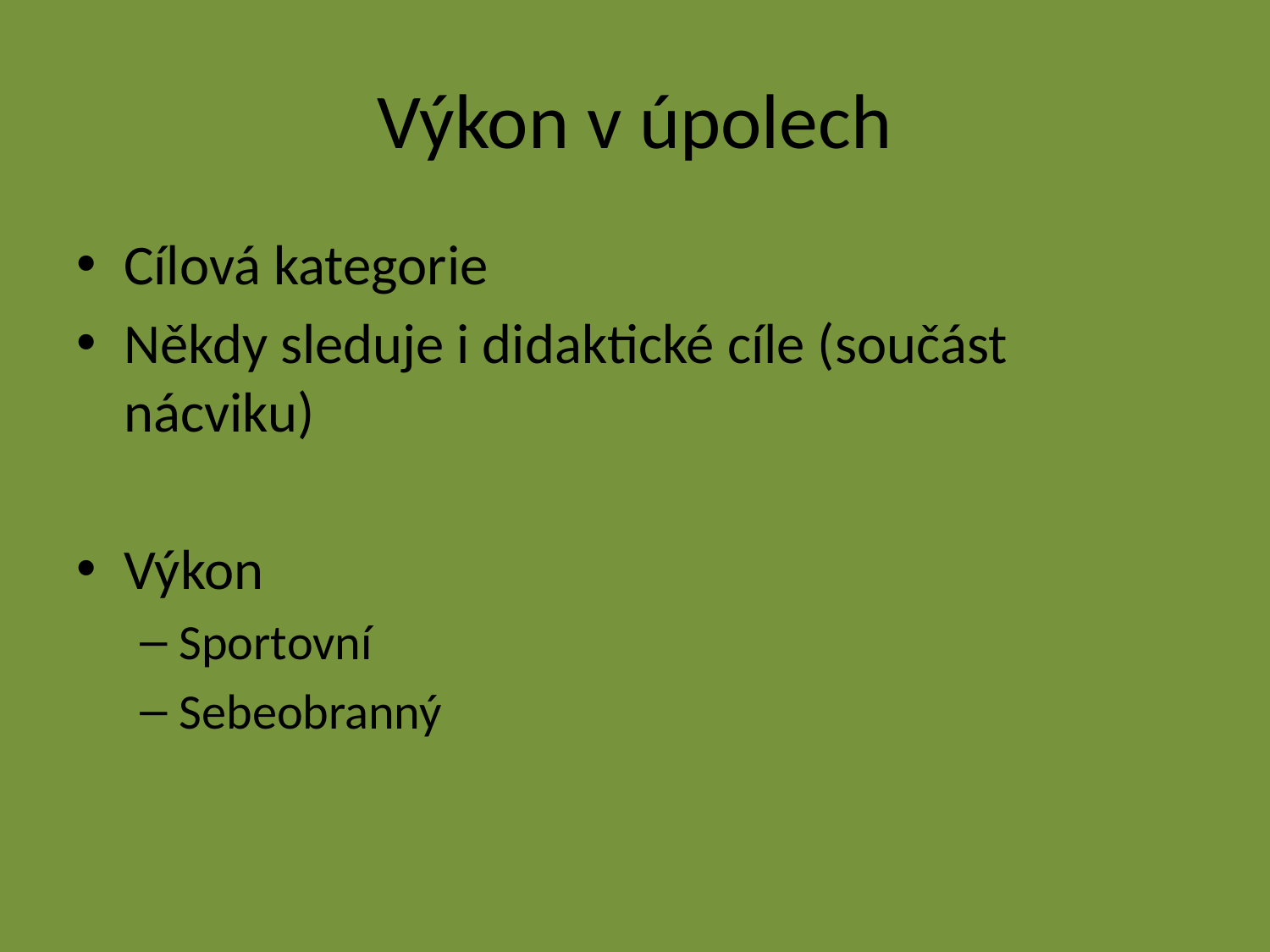

# Výkon v úpolech
Cílová kategorie
Někdy sleduje i didaktické cíle (součást nácviku)

Výkon
Sportovní
Sebeobranný